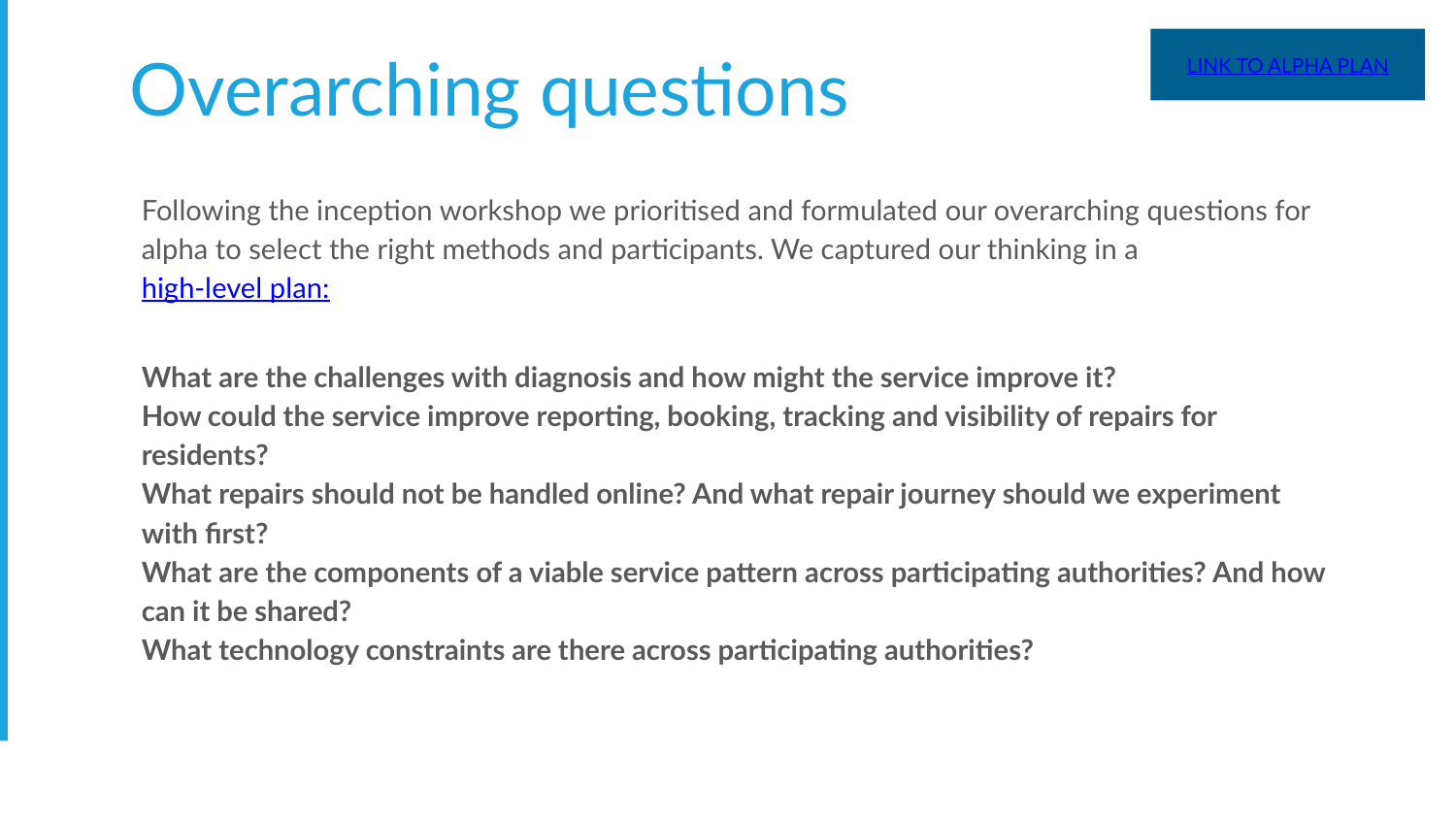

Overarching questions
LINK TO ALPHA PLAN
Following the inception workshop we prioritised and formulated our overarching questions for alpha to select the right methods and participants. We captured our thinking in a high-level plan:
What are the challenges with diagnosis and how might the service improve it?
How could the service improve reporting, booking, tracking and visibility of repairs for residents?
What repairs should not be handled online? And what repair journey should we experiment with first?
What are the components of a viable service pattern across participating authorities? And how can it be shared?
What technology constraints are there across participating authorities?